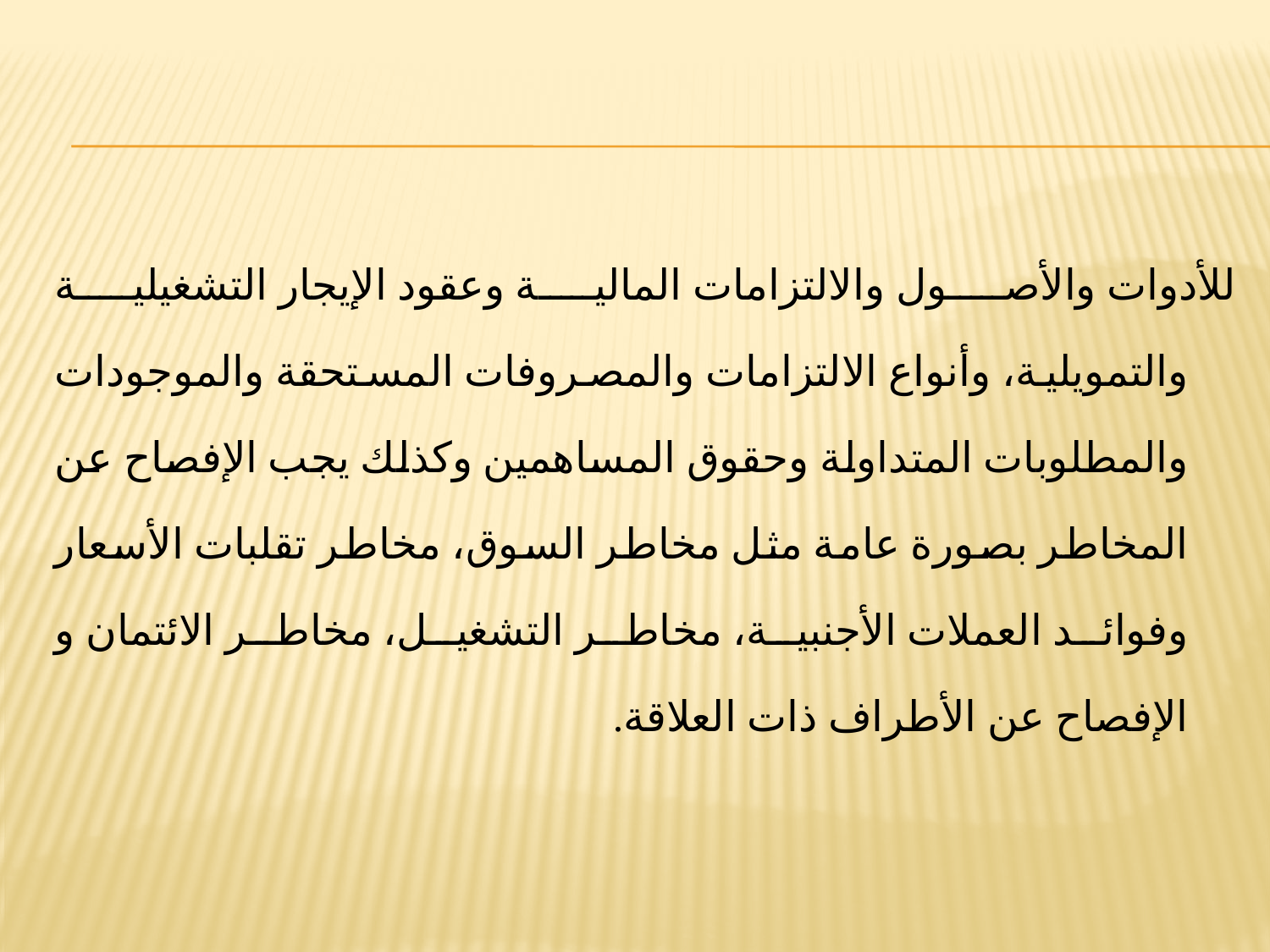

للأدوات والأصول والالتزامات المالية وعقود الإيجار التشغيلية والتمويلية، وأنواع الالتزامات والمصروفات المستحقة والموجودات والمطلوبات المتداولة وحقوق المساهمين وكذلك يجب الإفصاح عن المخاطر بصورة عامة مثل مخاطر السوق، مخاطر تقلبات الأسعار وفوائد العملات الأجنبية، مخاطر التشغيل، مخاطر الائتمان و الإفصاح عن الأطراف ذات العلاقة.